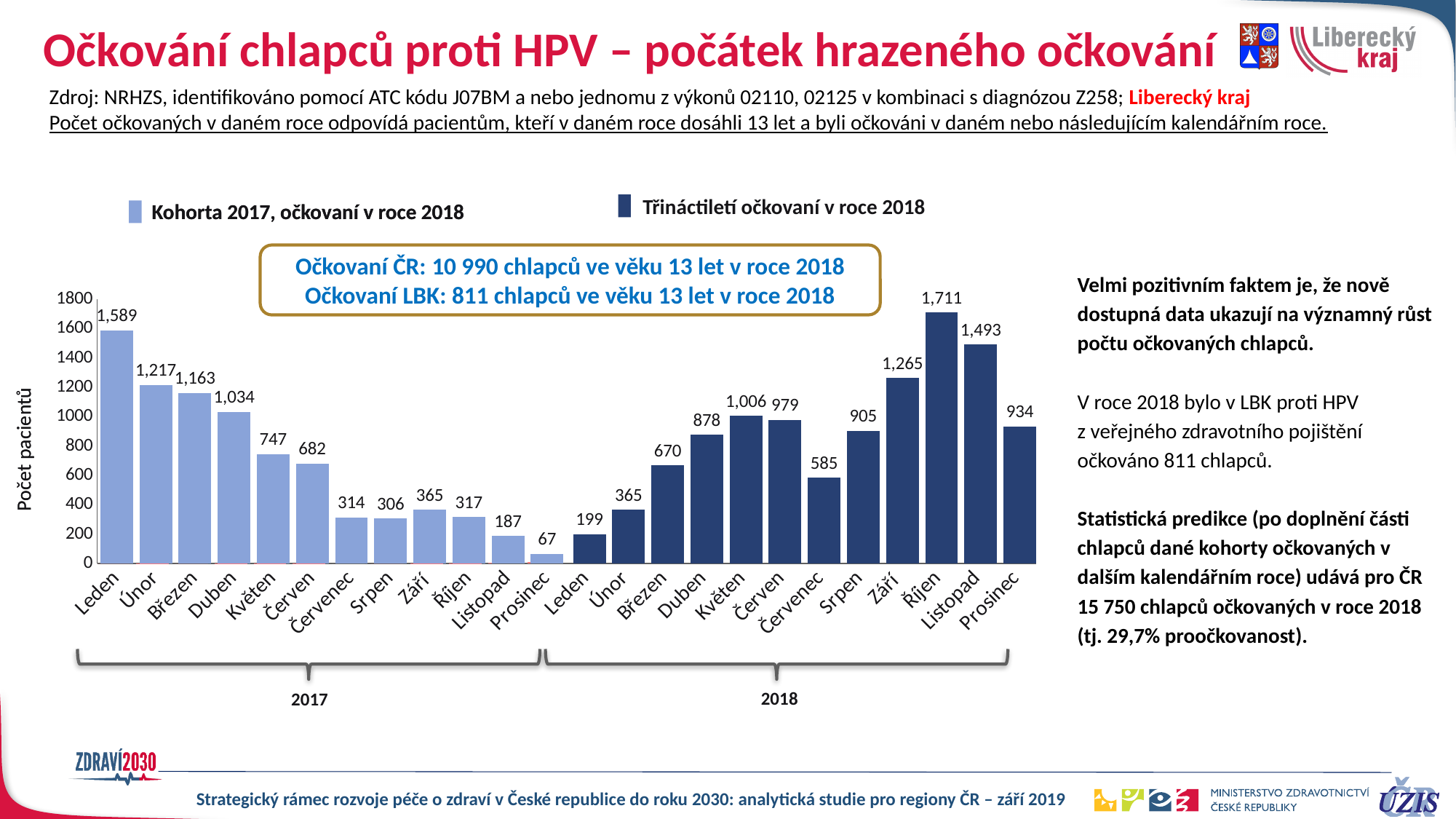

# Očkování chlapců proti HPV – počátek hrazeného očkování
Zdroj: NRHZS, identifikováno pomocí ATC kódu J07BM a nebo jednomu z výkonů 02110, 02125 v kombinaci s diagnózou Z258; Liberecký kraj
Počet očkovaných v daném roce odpovídá pacientům, kteří v daném roce dosáhli 13 let a byli očkováni v daném nebo následujícím kalendářním roce.
Třináctiletí očkovaní v roce 2018
Kohorta 2017, očkovaní v roce 2018
Kohorta 2017, očkovaní v roce 2018

Očkovaní ČR: 10 990 chlapců ve věku 13 let v roce 2018
Očkovaní LBK: 811 chlapců ve věku 13 let v roce 2018
Velmi pozitivním faktem je, že nově dostupná data ukazují na významný růst počtu očkovaných chlapců.

V roce 2018 bylo v LBK proti HPV z veřejného zdravotního pojištění očkováno 811 chlapců.

Statistická predikce (po doplnění části chlapců dané kohorty očkovaných v dalším kalendářním roce) udává pro ČR 15 750 chlapců očkovaných v roce 2018 (tj. 29,7% proočkovanost).

### Chart

| Category | Sloupec3 |
|---|---|
| Leden | None |
| Únor | None |
| Březen | None |
| Duben | None |
| Květen | None |
| Červen | None |
| Červenec | None |
| Srpen | None |
| Září  | None |
| Říjen | None |
| Listopad | None |
| Prosinec | None |
| Leden | None |
| Únor | None |
| Březen | None |
| Duben | None |
| Květen | None |
| Červen | None |
| Červenec | None |
| Srpen | None |
| Září  | None |
| Říjen | None |
| Listopad | None |
| Prosinec | None |

### Chart

| Category | Sloupec3 | Sloupec1 | Sloupec2 |
|---|---|---|---|
| Leden | 0.0 | 1589.0 | None |
| Únor | 2.0 | 1217.0 | None |
| Březen | 0.0 | 1163.0 | None |
| Duben | 1.0 | 1034.0 | None |
| Květen | 1.0 | 747.0 | None |
| Červen | 2.0 | 682.0 | None |
| Červenec | 0.0 | 314.0 | None |
| Srpen | 0.0 | 306.0 | None |
| Září  | 1.0 | 365.0 | None |
| Říjen | 1.0 | 317.0 | None |
| Listopad | 5.0 | 187.0 | None |
| Prosinec | 8.0 | 67.0 | None |
| Leden | None | None | 199.0 |
| Únor | None | None | 365.0 |
| Březen | None | None | 670.0 |
| Duben | None | None | 878.0 |
| Květen | None | None | 1006.0 |
| Červen | None | None | 979.0 |
| Červenec | None | None | 585.0 |
| Srpen | None | None | 905.0 |
| Září  | None | None | 1265.0 |
| Říjen | None | None | 1711.0 |
| Listopad | None | None | 1493.0 |
| Prosinec | None | None | 934.0 |

2018
2017